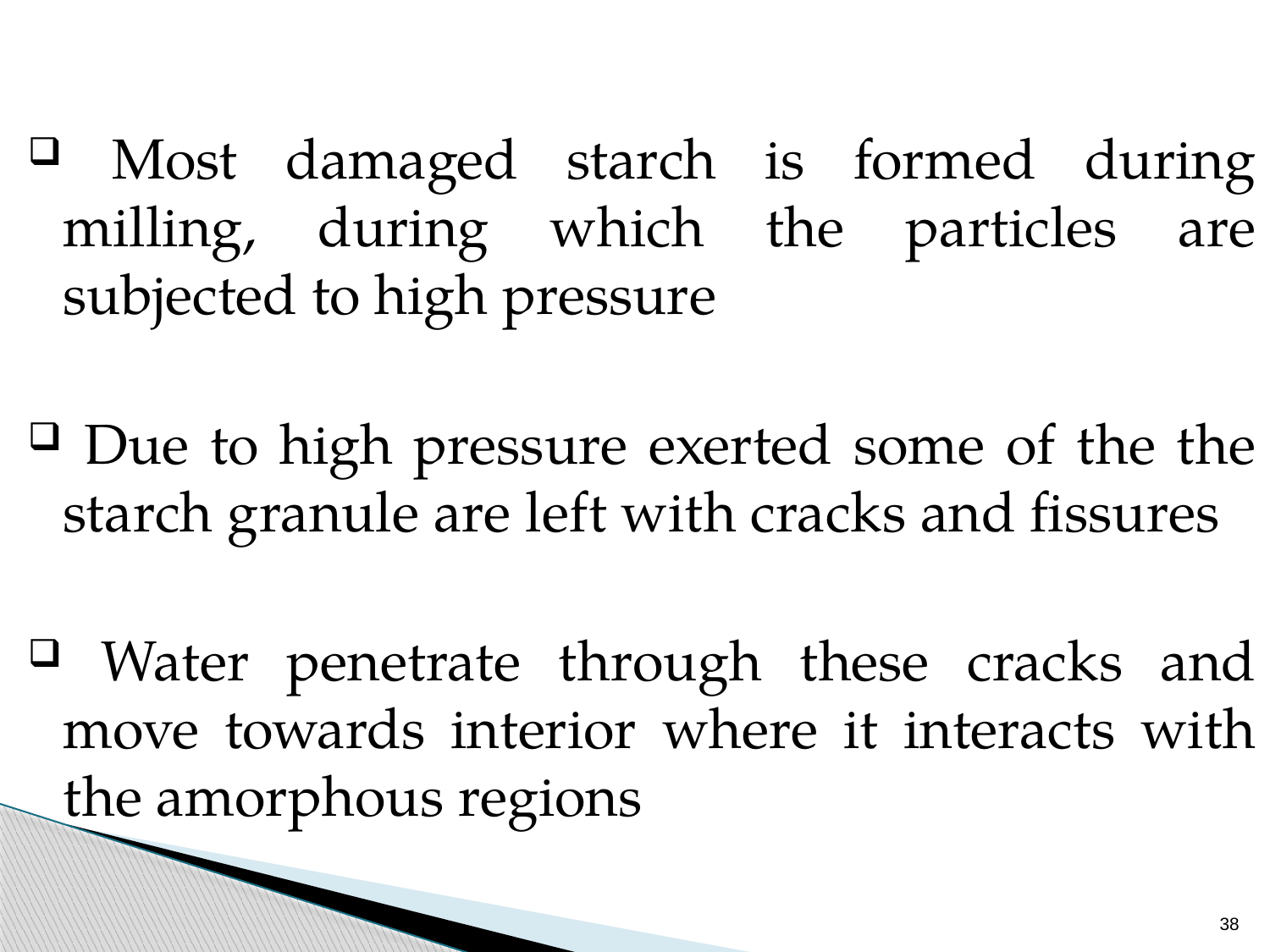

Most damaged starch is formed during milling, during which the particles are subjected to high pressure

 Due to high pressure exerted some of the the starch granule are left with cracks and fissures

 Water penetrate through these cracks and move towards interior where it interacts with the amorphous regions
38